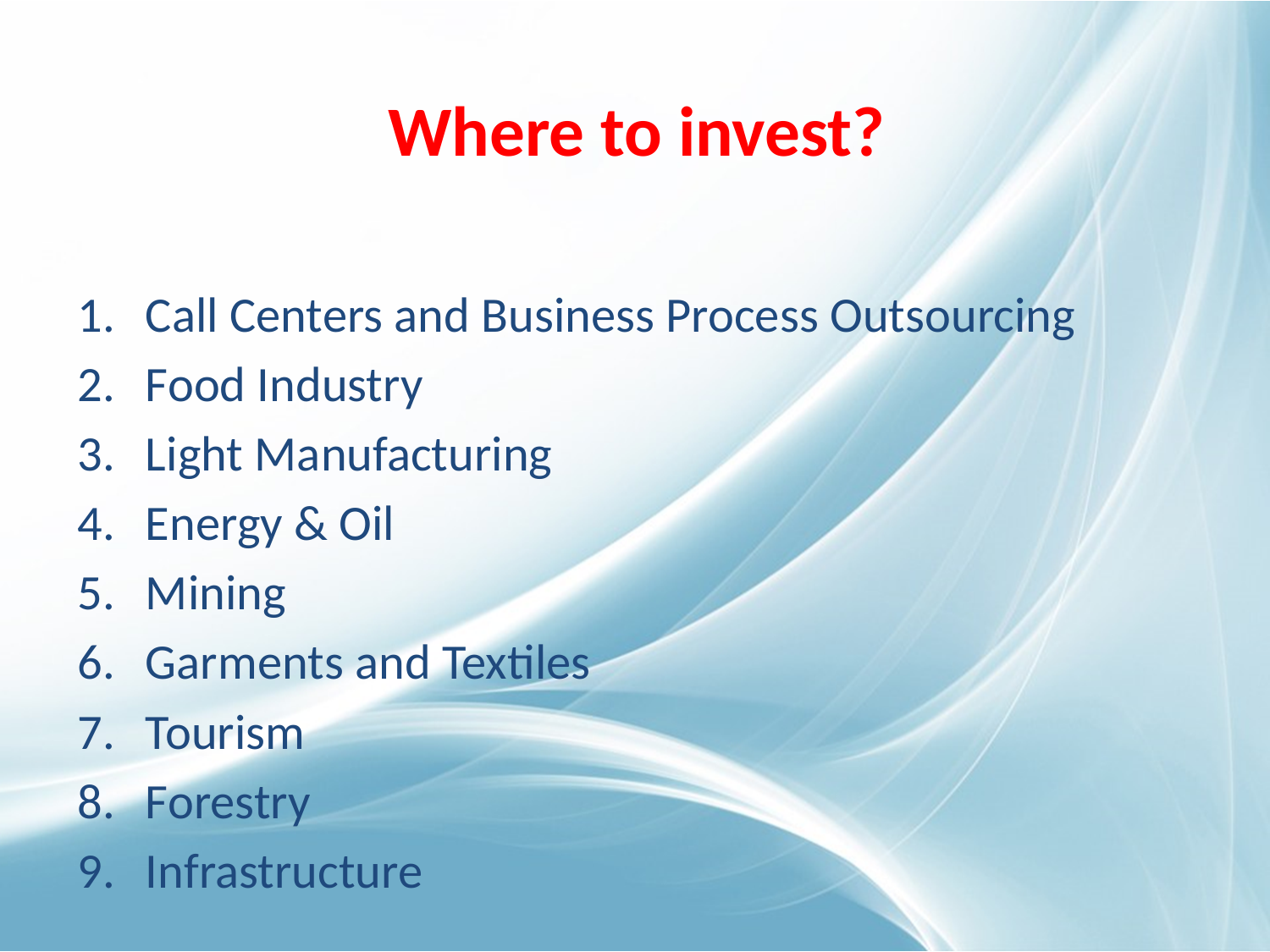

# Where to invest?
Call Centers and Business Process Outsourcing
Food Industry
Light Manufacturing
Energy & Oil
Mining
Garments and Textiles
Tourism
Forestry
Infrastructure